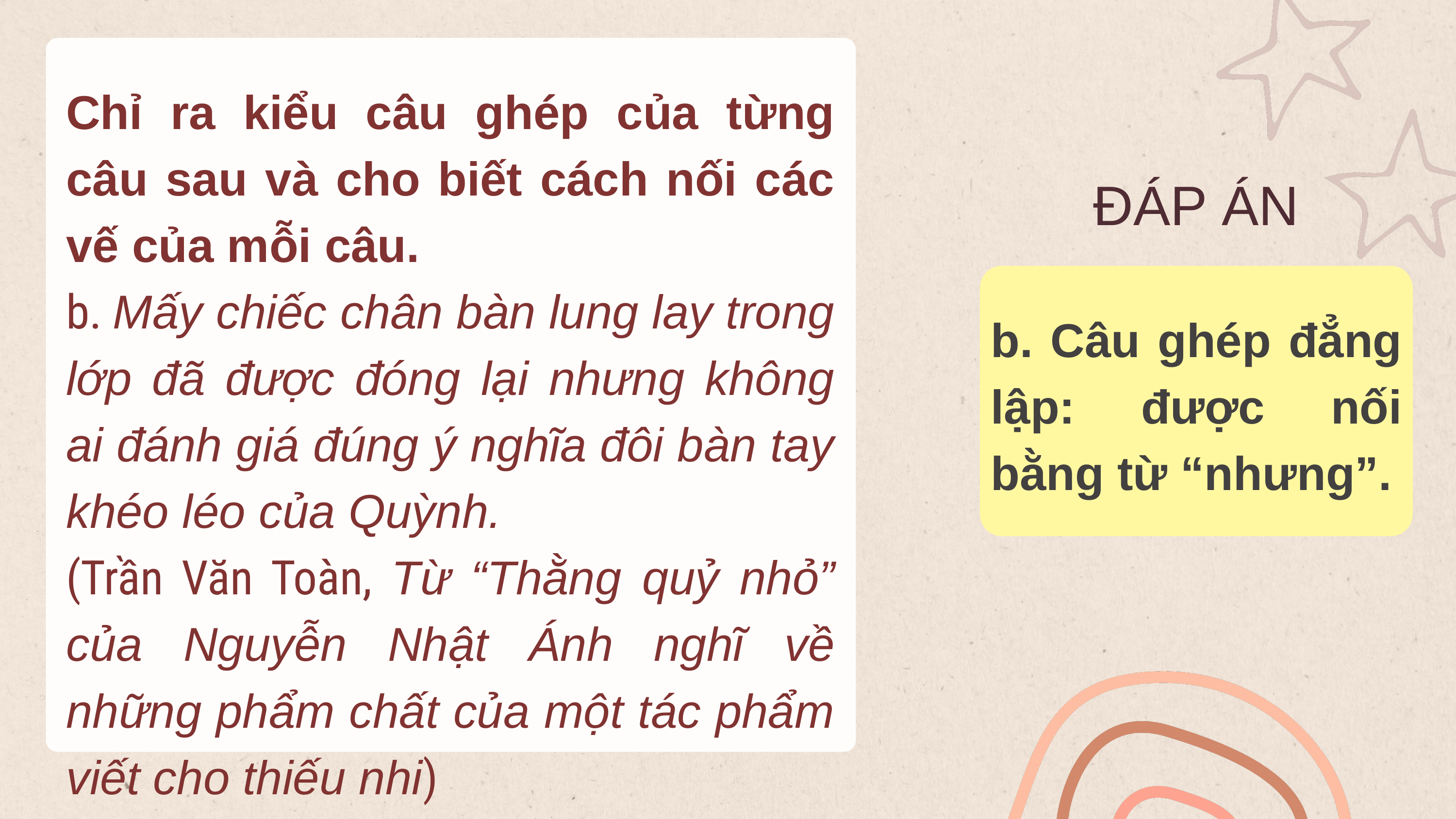

Chỉ ra kiểu câu ghép của từng câu sau và cho biết cách nối các vế của mỗi câu.
b. Mấy chiếc chân bàn lung lay trong lớp đã được đóng lại nhưng không ai đánh giá đúng ý nghĩa đôi bàn tay khéo léo của Quỳnh.
(Trần Văn Toàn, Từ “Thằng quỷ nhỏ” của Nguyễn Nhật Ánh nghĩ về những phẩm chất của một tác phẩm viết cho thiếu nhi)
ĐÁP ÁN

b. Câu ghép đẳng lập: được nối bằng từ “nhưng”.